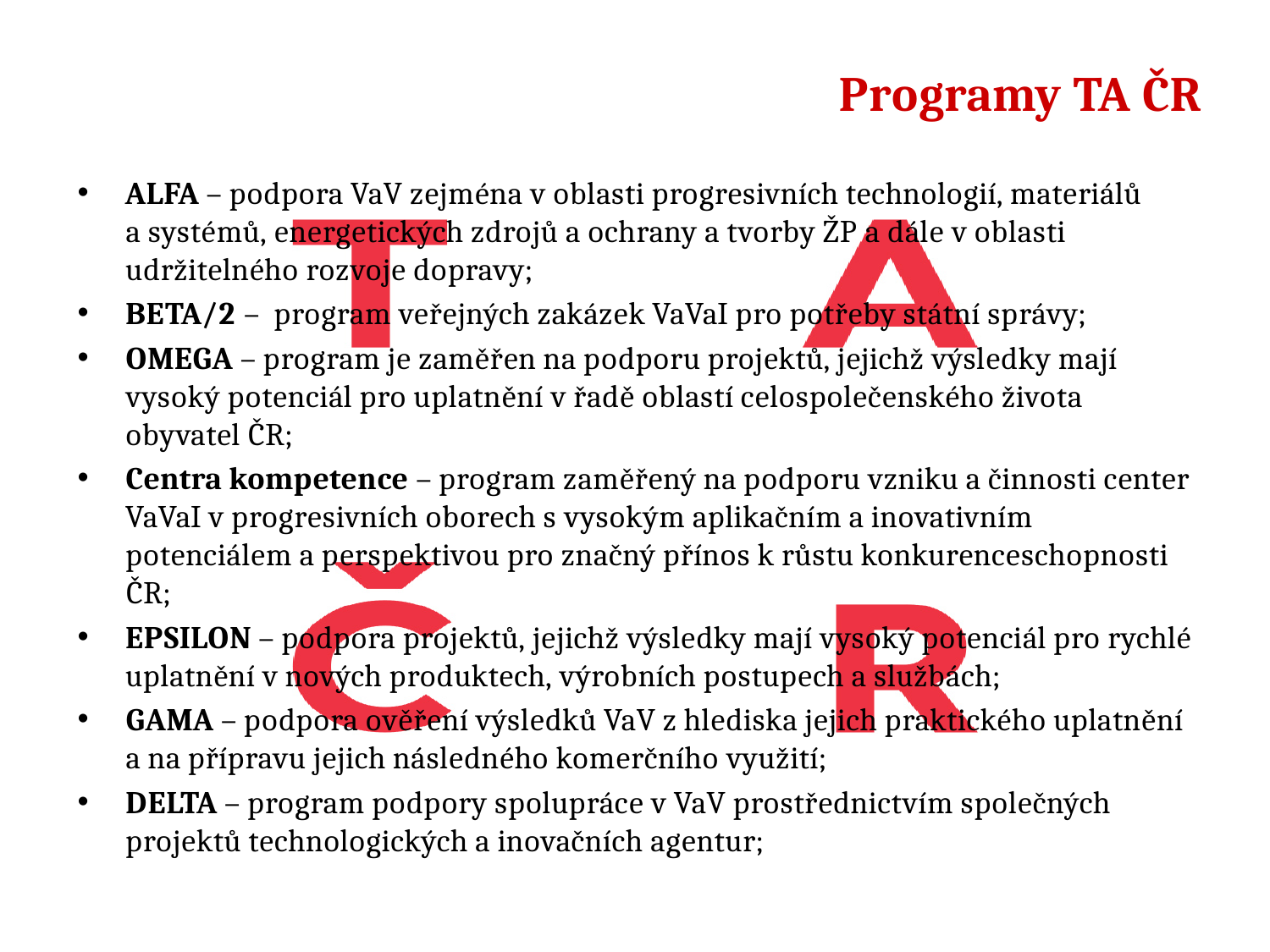

# Programy TA ČR
ALFA – podpora VaV zejména v oblasti progresivních technologií, materiálů a systémů, energetických zdrojů a ochrany a tvorby ŽP a dále v oblasti udržitelného rozvoje dopravy;
BETA/2 –  program veřejných zakázek VaVaI pro potřeby státní správy;
OMEGA – program je zaměřen na podporu projektů, jejichž výsledky mají vysoký potenciál pro uplatnění v řadě oblastí celospolečenského života obyvatel ČR;
Centra kompetence – program zaměřený na podporu vzniku a činnosti center VaVaI v progresivních oborech s vysokým aplikačním a inovativním potenciálem a perspektivou pro značný přínos k růstu konkurenceschopnosti ČR;
EPSILON – podpora projektů, jejichž výsledky mají vysoký potenciál pro rychlé uplatnění v nových produktech, výrobních postupech a službách;
GAMA – podpora ověření výsledků VaV z hlediska jejich praktického uplatnění a na přípravu jejich následného komerčního využití;
DELTA – program podpory spolupráce v VaV prostřednictvím společných projektů technologických a inovačních agentur;